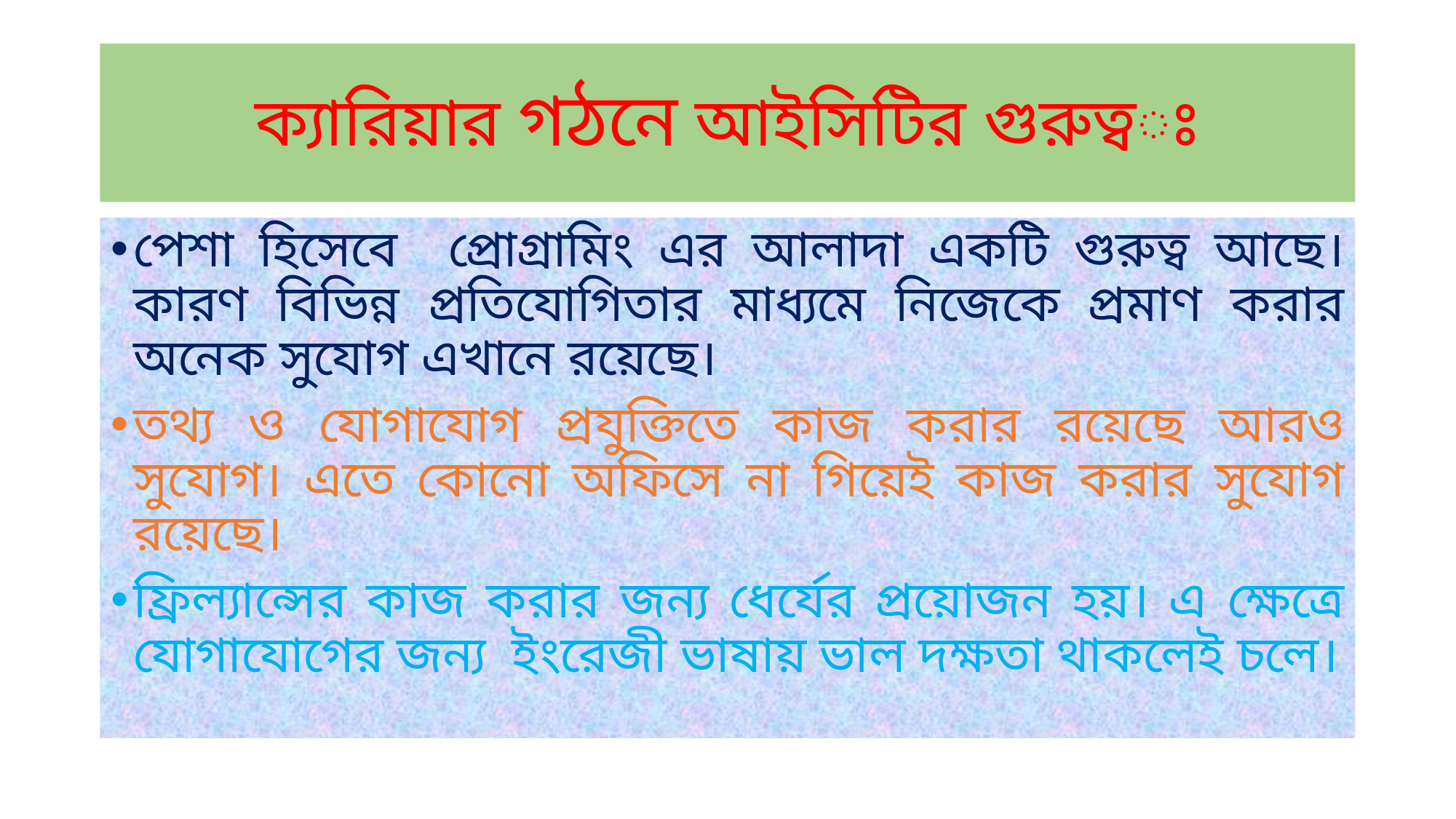

# ক্যারিয়ার গঠনে আইসিটির গুরুত্বঃ
পেশা হিসেবে  প্রোগ্রামিং এর আলাদা একটি গুরুত্ব আছে। কারণ বিভিন্ন প্রতিযোগিতার মাধ্যমে নিজেকে প্রমাণ করার অনেক সুযোগ এখানে রয়েছে।
তথ্য ও যোগাযোগ প্রযুক্তিতে কাজ করার রয়েছে আরও সুযোগ। এতে কোনো অফিসে না গিয়েই কাজ করার সুযোগ রয়েছে।
ফ্রিল্যান্সের কাজ করার জন্য ধের্যের প্রয়োজন হয়। এ ক্ষেত্রে যোগাযোগের জন্য  ইংরেজী ভাষায় ভাল দক্ষতা থাকলেই চলে।